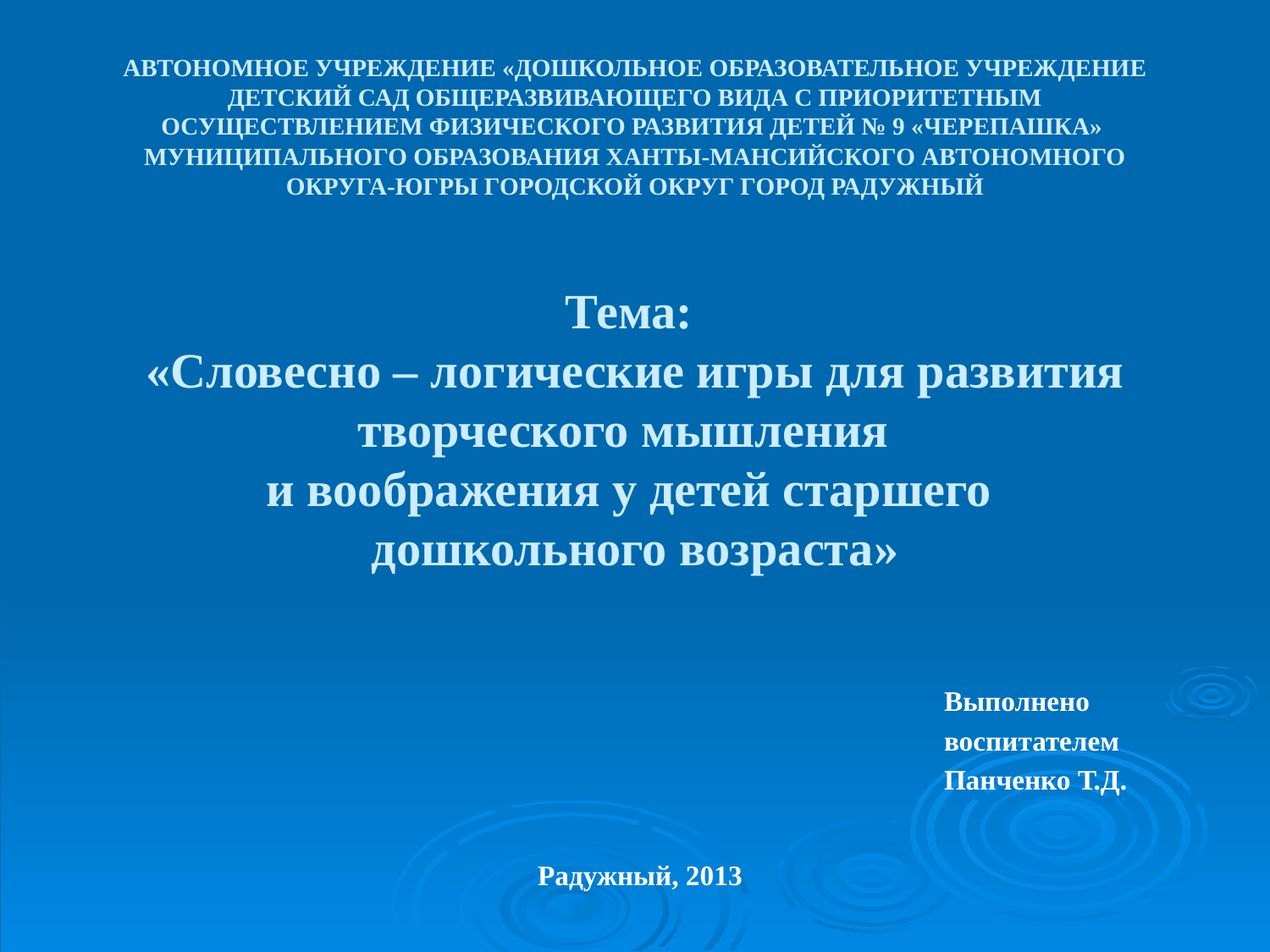

# АВТОНОМНОЕ УЧРЕЖДЕНИЕ «ДОШКОЛЬНОЕ ОБРАЗОВАТЕЛЬНОЕ УЧРЕЖДЕНИЕ ДЕТСКИЙ САД ОБЩЕРАЗВИВАЮЩЕГО ВИДА С ПРИОРИТЕТНЫМ ОСУЩЕСТВЛЕНИЕМ ФИЗИЧЕСКОГО РАЗВИТИЯ ДЕТЕЙ № 9 «ЧЕРЕПАШКА»  МУНИЦИПАЛЬНОГО ОБРАЗОВАНИЯ ХАНТЫ-МАНСИЙСКОГО АВТОНОМНОГО ОКРУГА-ЮГРЫ ГОРОДСКОЙ ОКРУГ ГОРОД РАДУЖНЫЙ Тема: «Словесно – логические игры для развития творческого мышления и воображения у детей старшего дошкольного возраста»
Выполнено
воспитателем
Панченко Т.Д.

Радужный, 2013